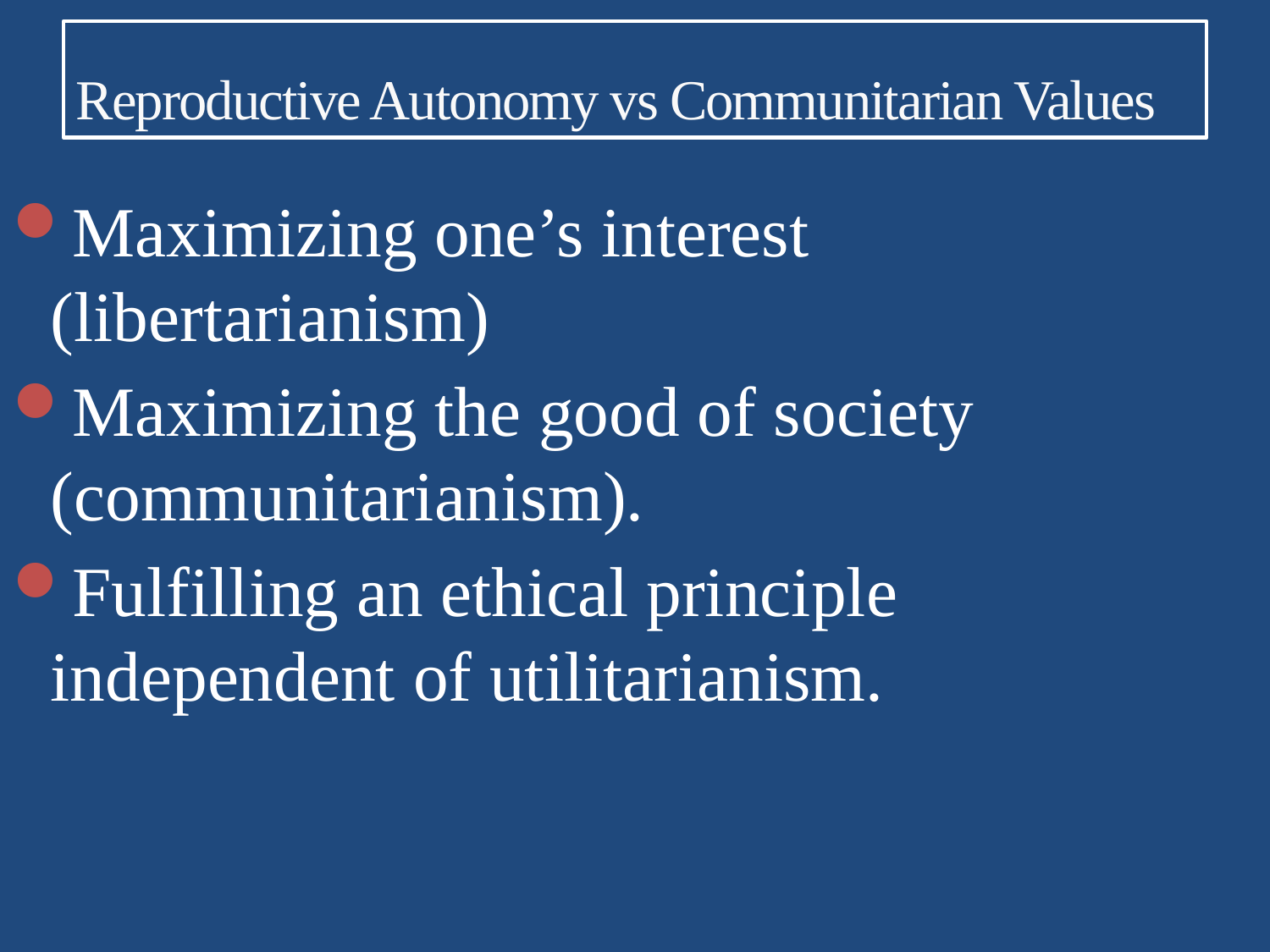

# Reproductive Autonomy vs Communitarian Values
Maximizing one’s interest (libertarianism)
Maximizing the good of society (communitarianism).
Fulfilling an ethical principle independent of utilitarianism.